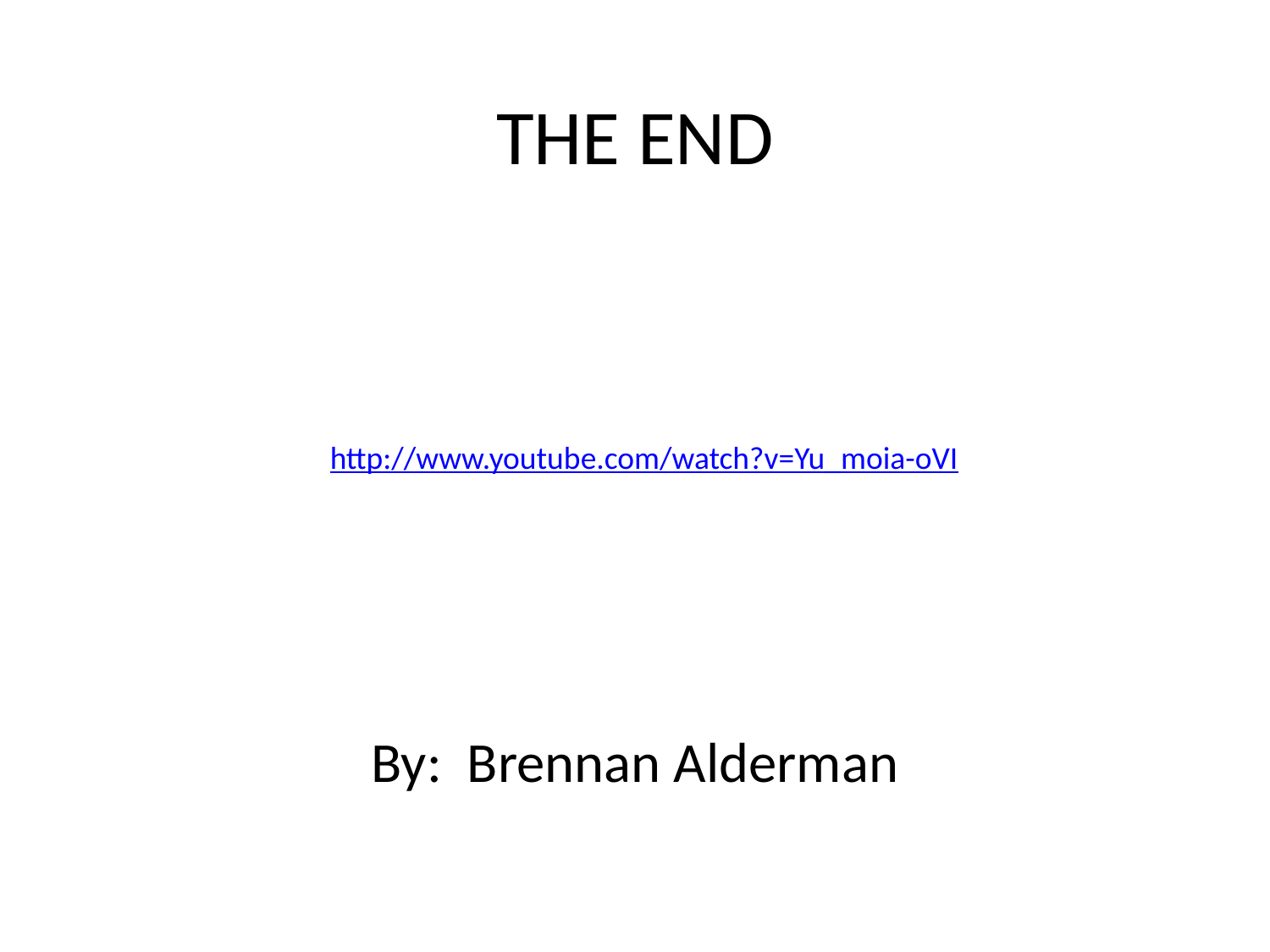

# THE END
http://www.youtube.com/watch?v=Yu_moia-oVI
By:  Brennan Alderman